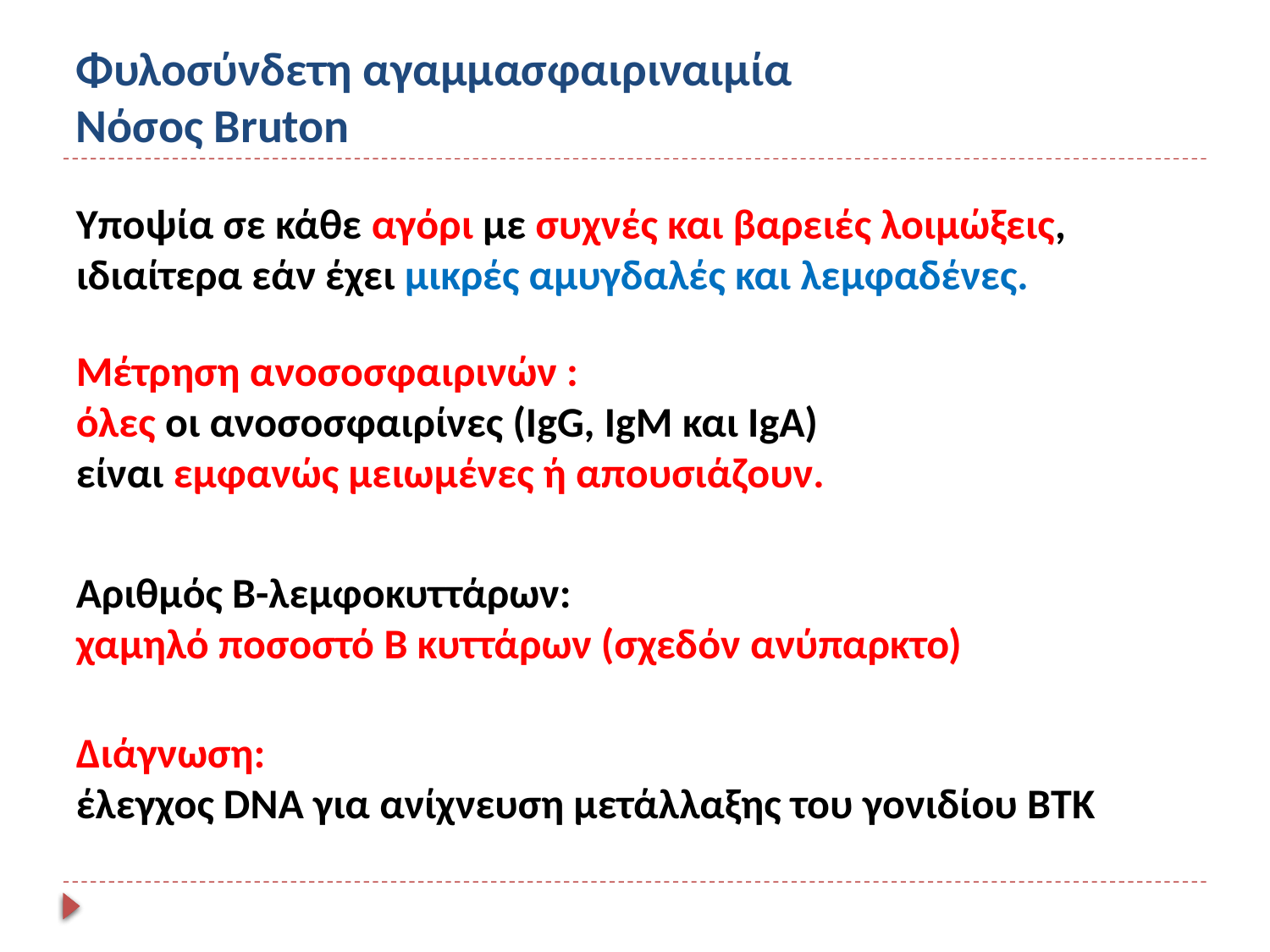

# Φυλοσύνδετη αγαμμασφαιριναιμία Νόσος Bruton
Υποψία σε κάθε αγόρι µε συχνές και βαρειές λοιµώξεις,
ιδιαίτερα εάν έχει µικρές αµυγδαλές και λεµφαδένες.
Μέτρηση ανοσοσφαιρινών :
όλες οι ανοσοσφαιρίνες (IgG, IgM και IgA)
είναι εµφανώς µειωµένες ή απουσιάζουν.
Αριθµός Β-λεµφοκυττάρων:
χαµηλό ποσοστό Β κυττάρων (σχεδόν ανύπαρκτο)
Διάγνωση:
έλεγχος DNA για ανίχνευση µετάλλαξης του γονιδίου BΤΚ